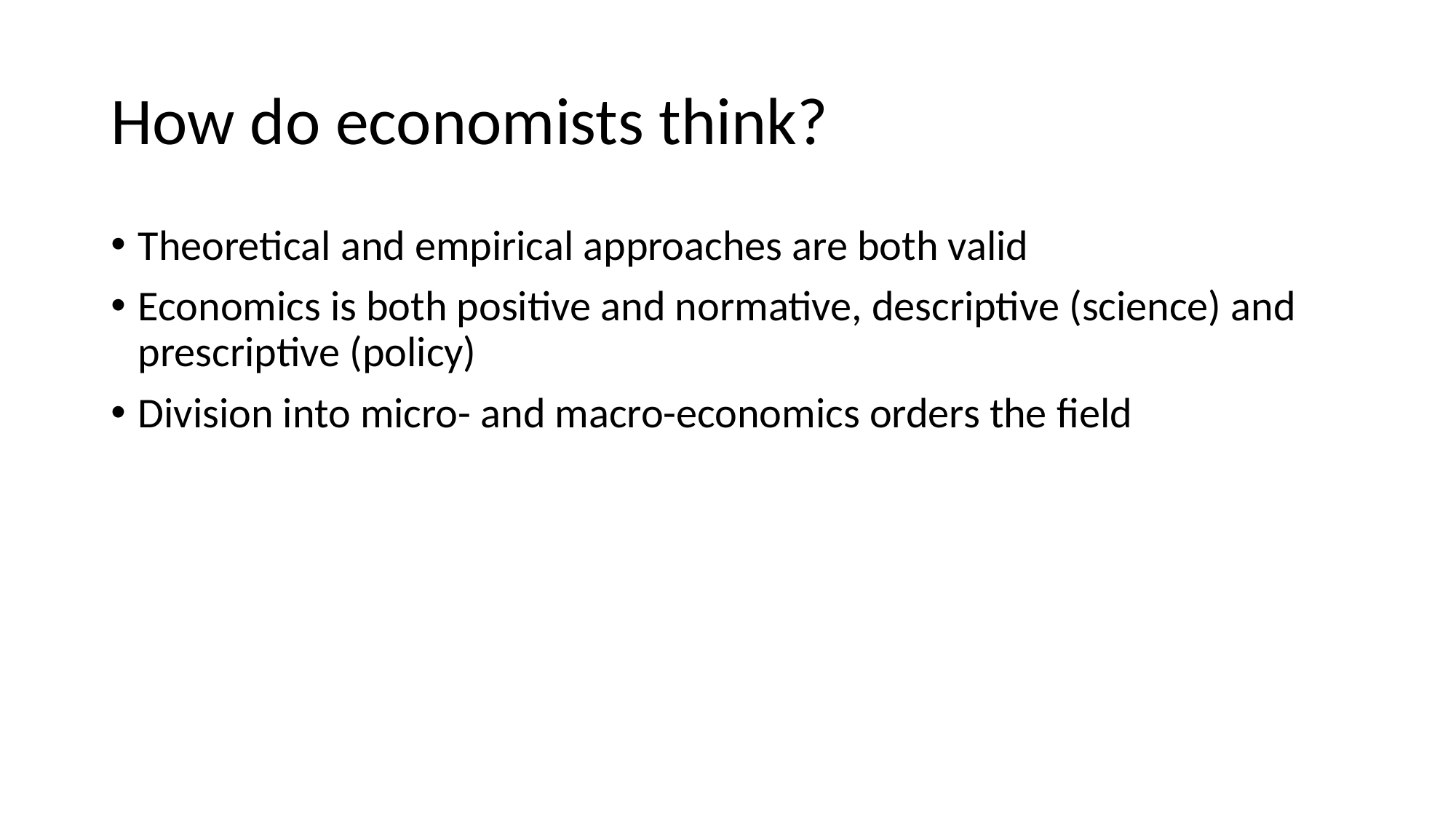

# How do economists think?
Theoretical and empirical approaches are both valid
Economics is both positive and normative, descriptive (science) and prescriptive (policy)
Division into micro- and macro-economics orders the field